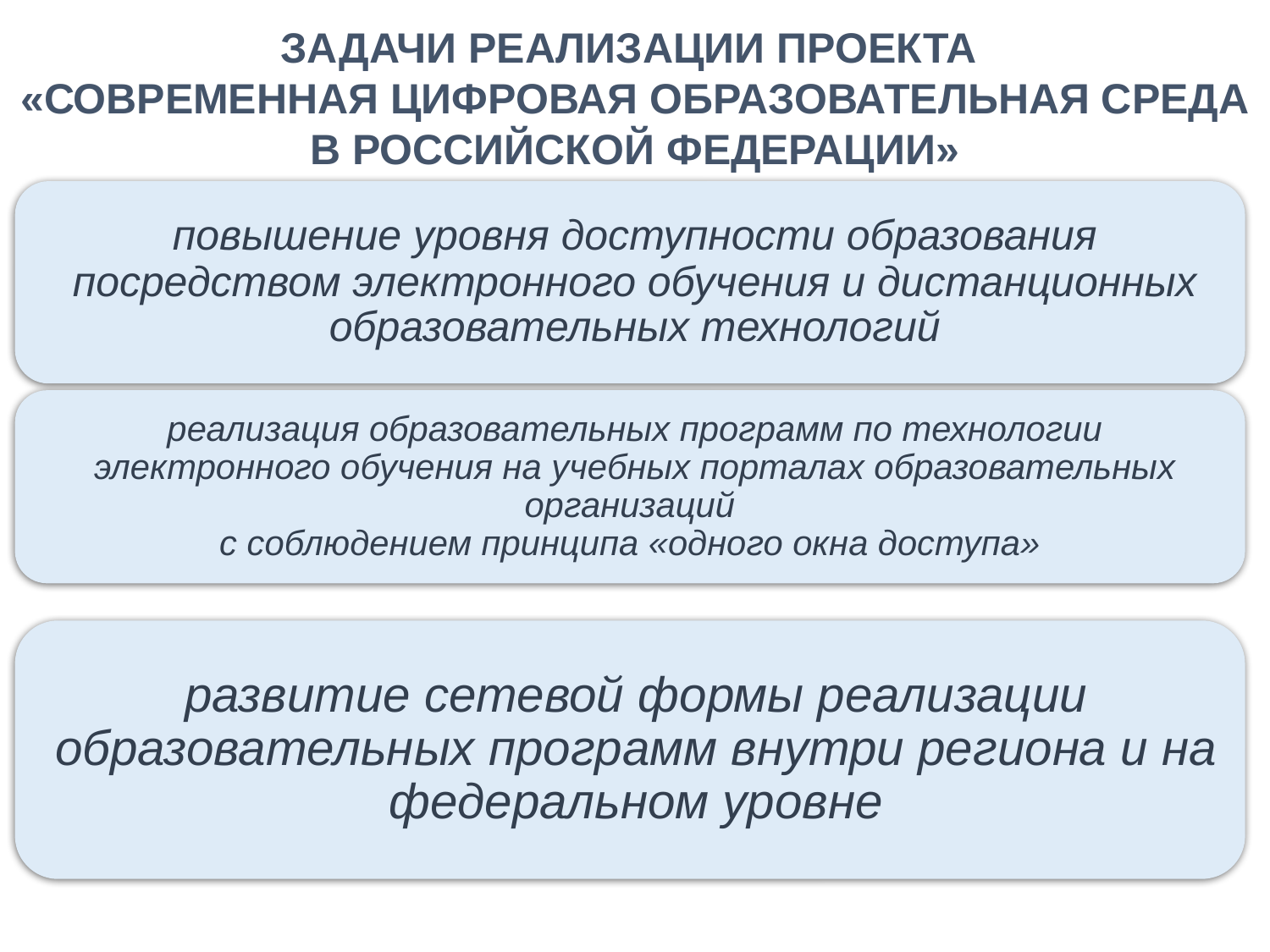

ЗАДАЧИ РЕАЛИЗАЦИИ ПРОЕКТА
«СОВРЕМЕННАЯ ЦИФРОВАЯ ОБРАЗОВАТЕЛЬНАЯ СРЕДА В РОССИЙСКОЙ ФЕДЕРАЦИИ»
повышение уровня доступности образования посредством электронного обучения и дистанционных образовательных технологий
проект
реализация образовательных программ по технологии электронного обучения на учебных порталах образовательных организаций
с соблюдением принципа «одного окна доступа»
развитие сетевой формы реализации образовательных программ внутри региона и на федеральном уровне